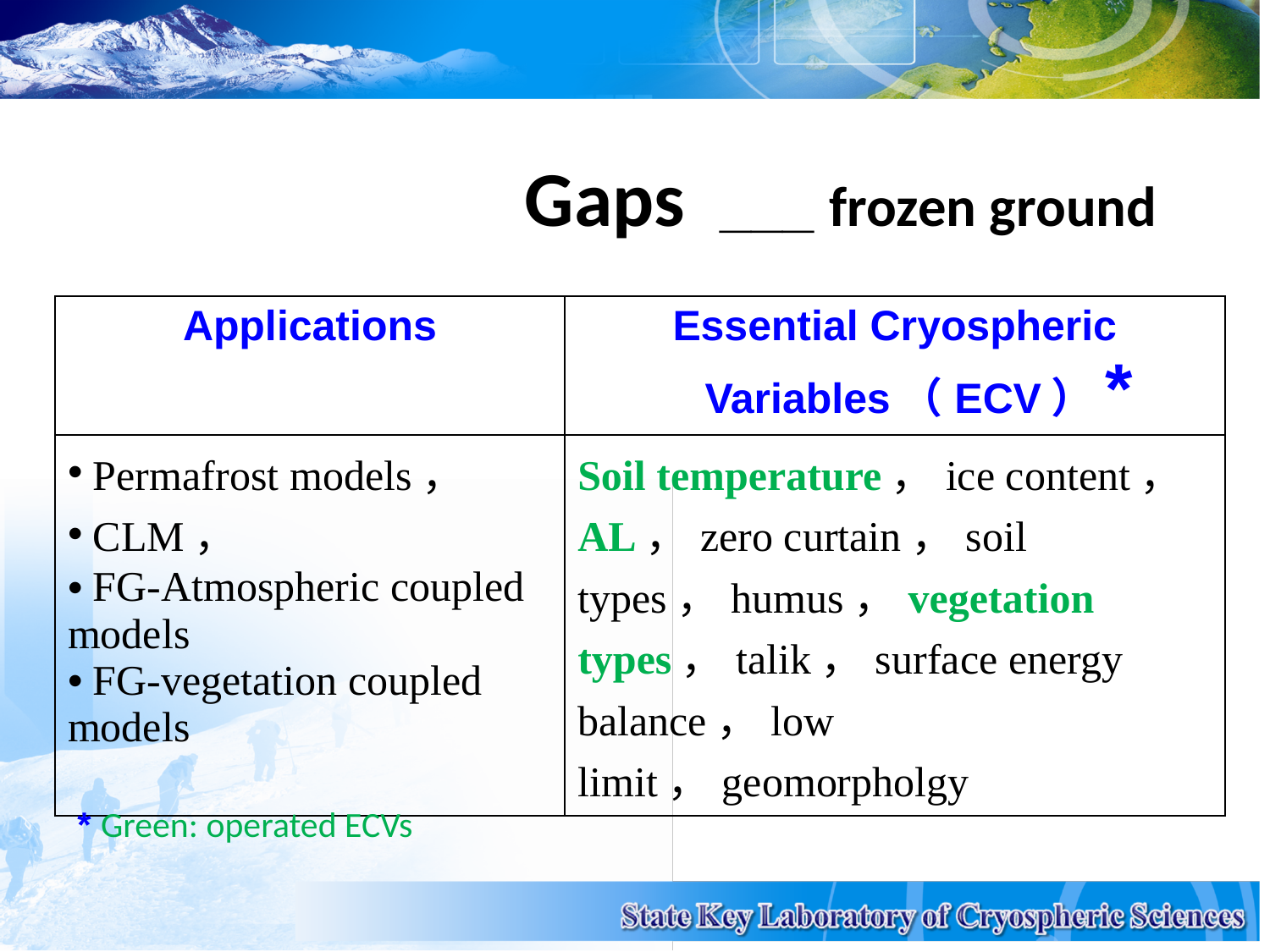

# Gaps  ___ frozen ground
| Applications | Essential Cryospheric Variables（ECV）\* |
| --- | --- |
| Permafrost models， CLM， FG-Atmospheric coupled models FG-vegetation coupled models | Soil temperature，ice content，AL，zero curtain，soil types，humus，vegetation types，talik，surface energy balance，low limit，geomorpholgy |
* Green: operated ECVs